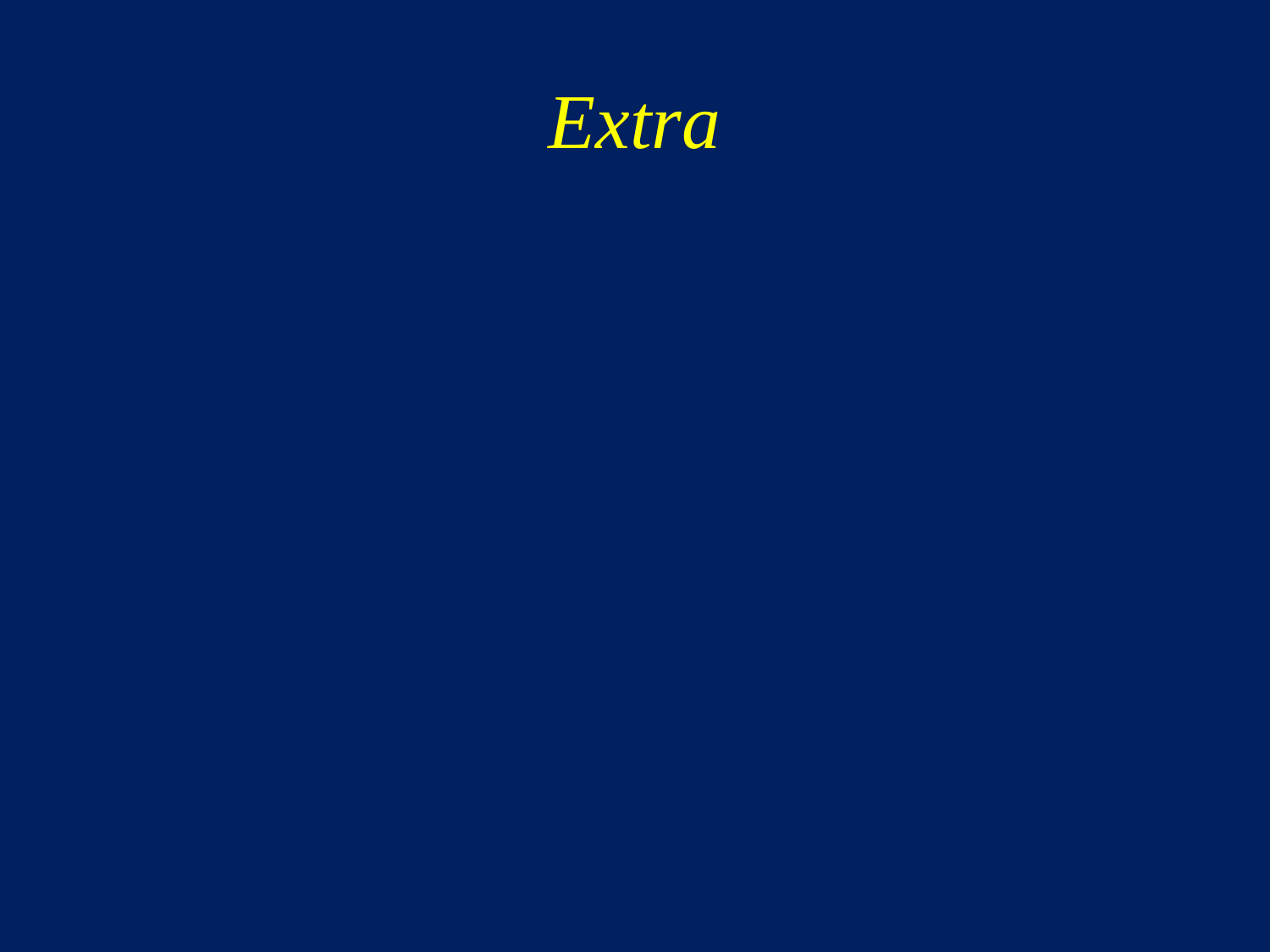

# Extra
C. Aidala, CUWiP, January 17, 2015
25